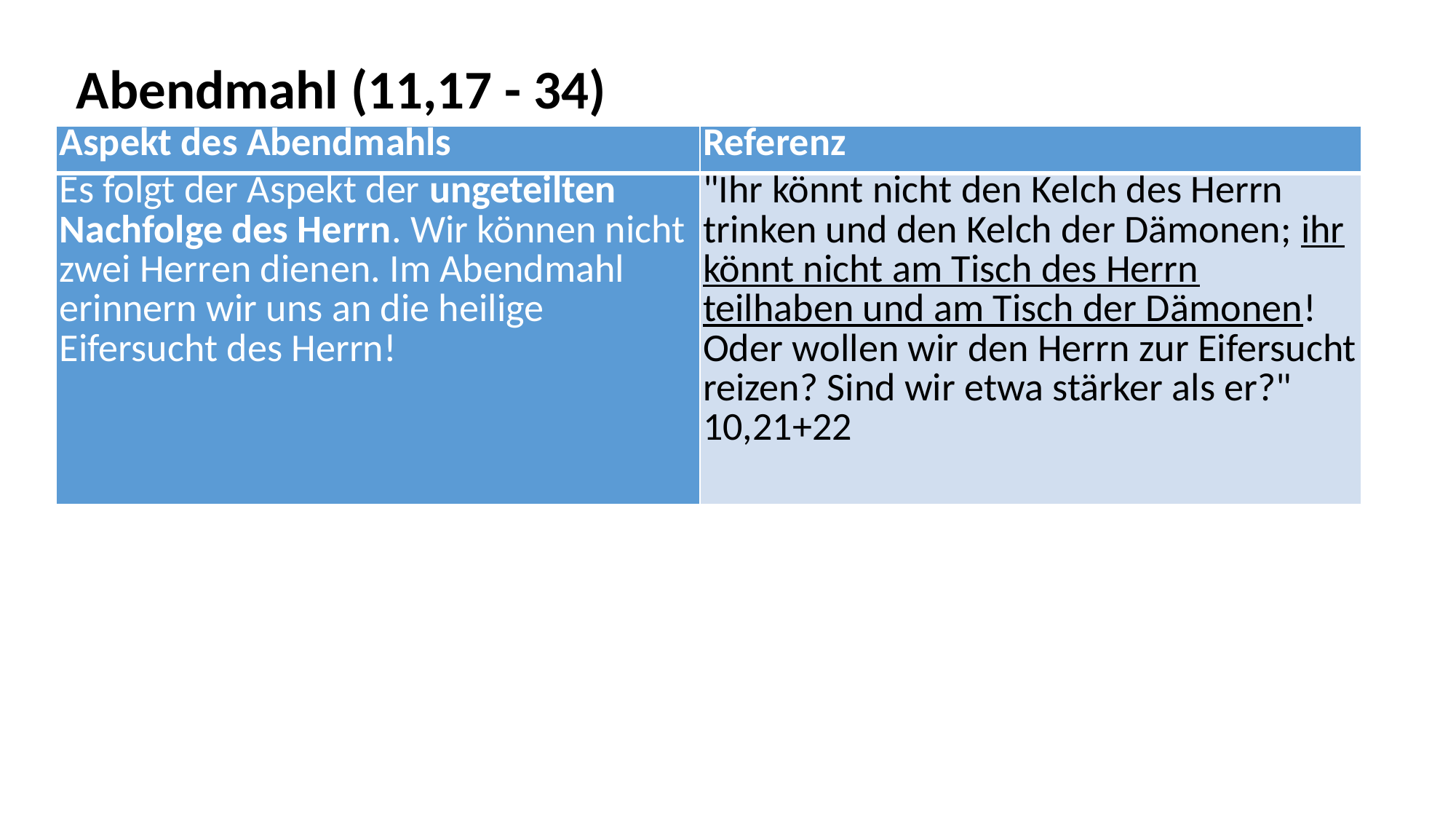

Abendmahl (11,17 - 34)
| Aspekt des Abendmahls | Referenz |
| --- | --- |
| Es folgt der Aspekt der ungeteilten Nachfolge des Herrn. Wir können nicht zwei Herren dienen. Im Abendmahl erinnern wir uns an die heilige Eifersucht des Herrn! | "Ihr könnt nicht den Kelch des Herrn trinken und den Kelch der Dämonen; ihr könnt nicht am Tisch des Herrn teilhaben und am Tisch der Dämonen! Oder wollen wir den Herrn zur Eifersucht reizen? Sind wir etwa stärker als er?" 10,21+22 |